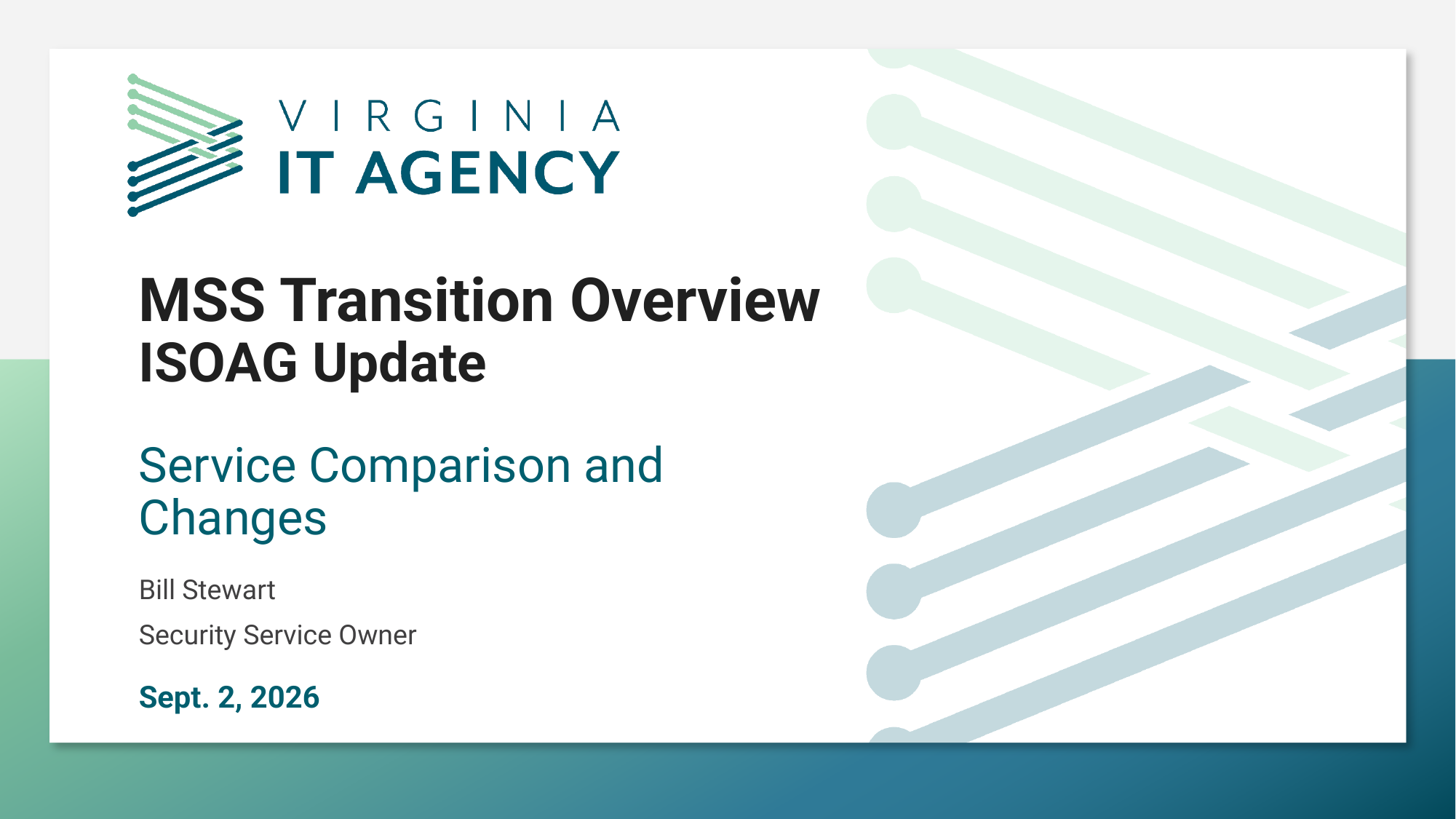

# MSS Transition Overview ISOAG Update
Service Comparison and Changes
Bill Stewart
Security Service Owner
Sept. 2, 2026